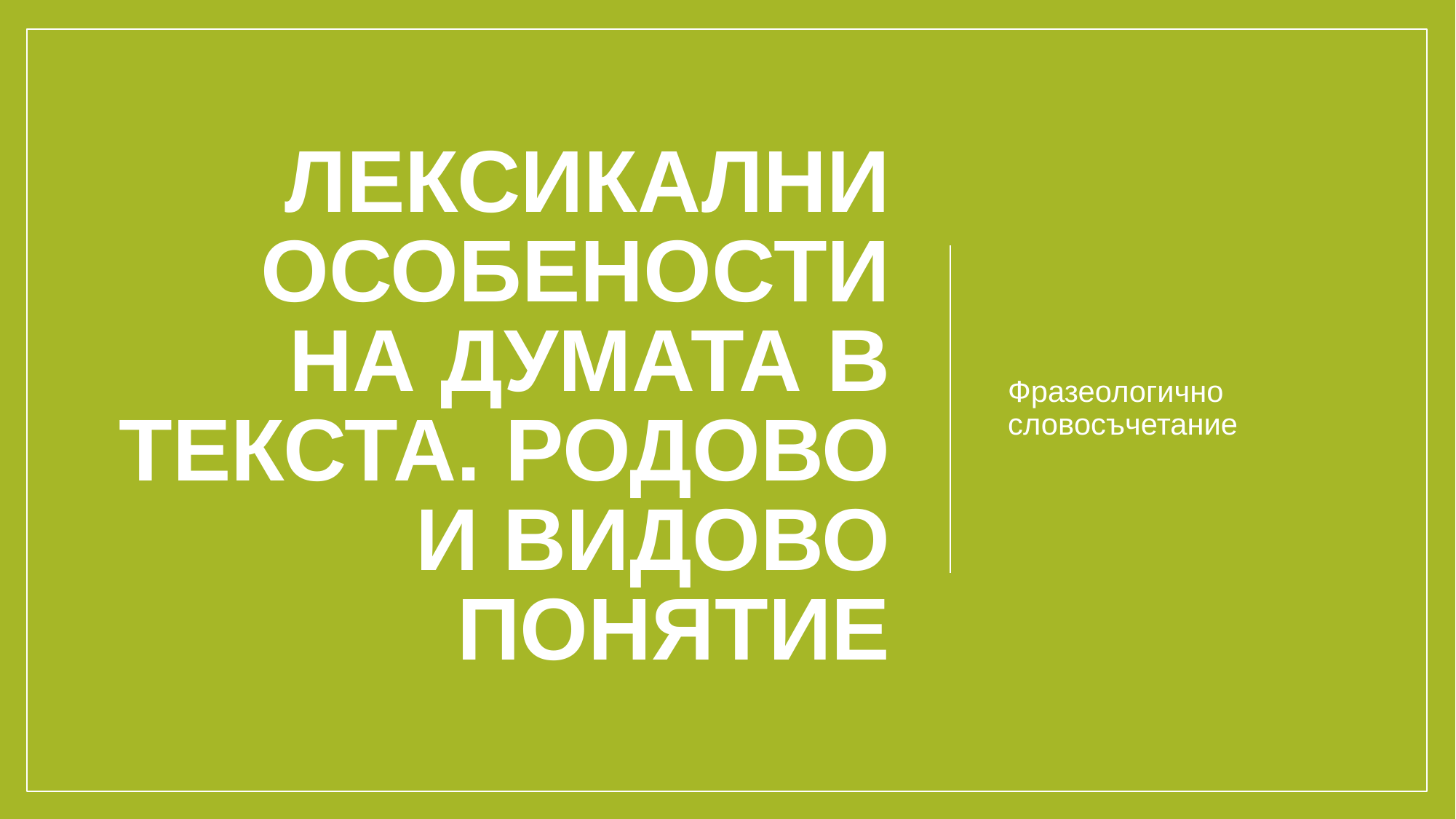

# Лексикални особености на думата в текста. Родово и видово понятие
Фразеологично словосъчетание